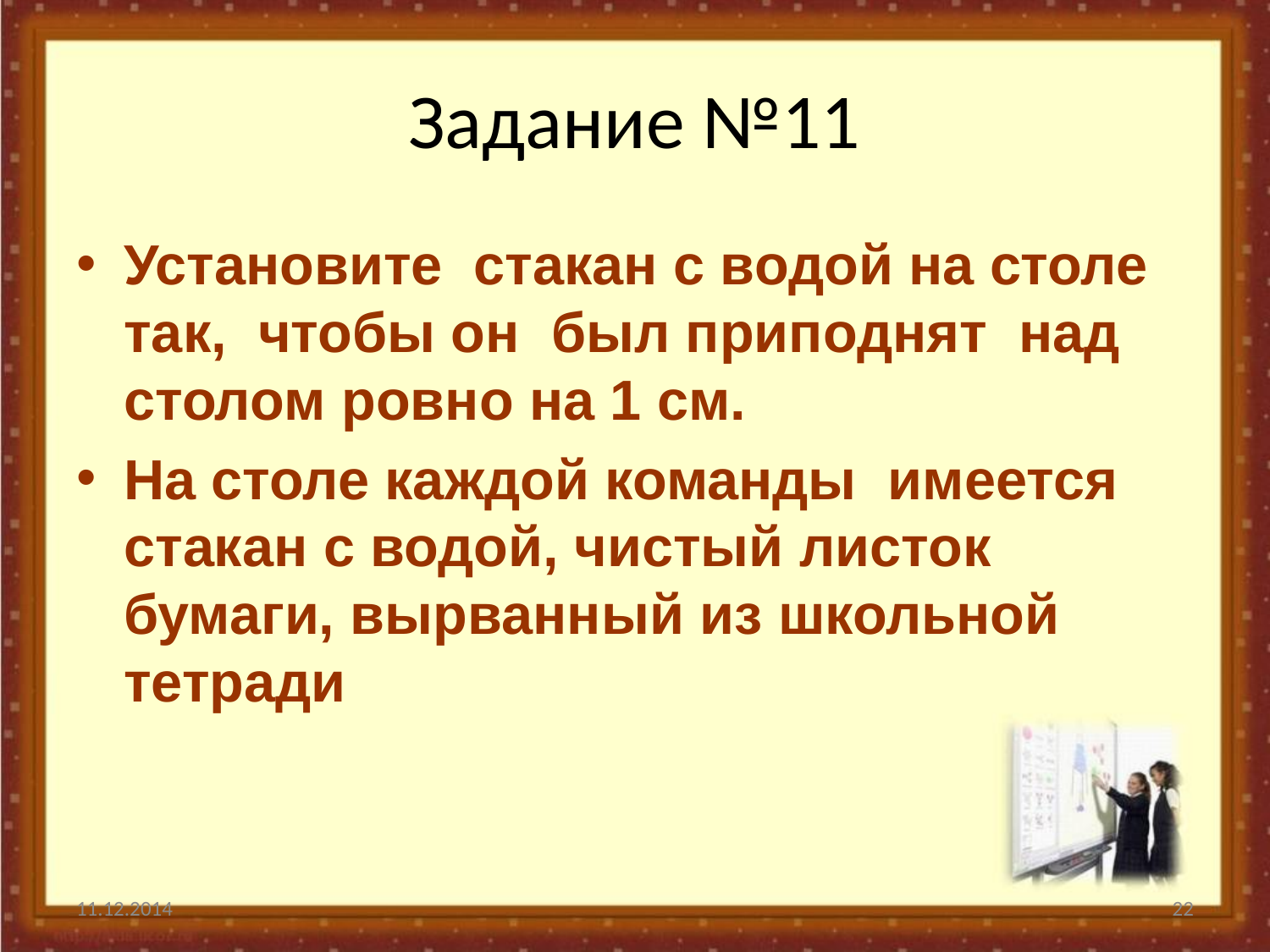

# Задание №11
Установите  стакан с водой на столе так,  чтобы он  был приподнят  над столом ровно на 1 см.
На столе каждой команды  имеется  стакан с водой, чистый листок бумаги, вырванный из школьной тетради

11.12.2014
22